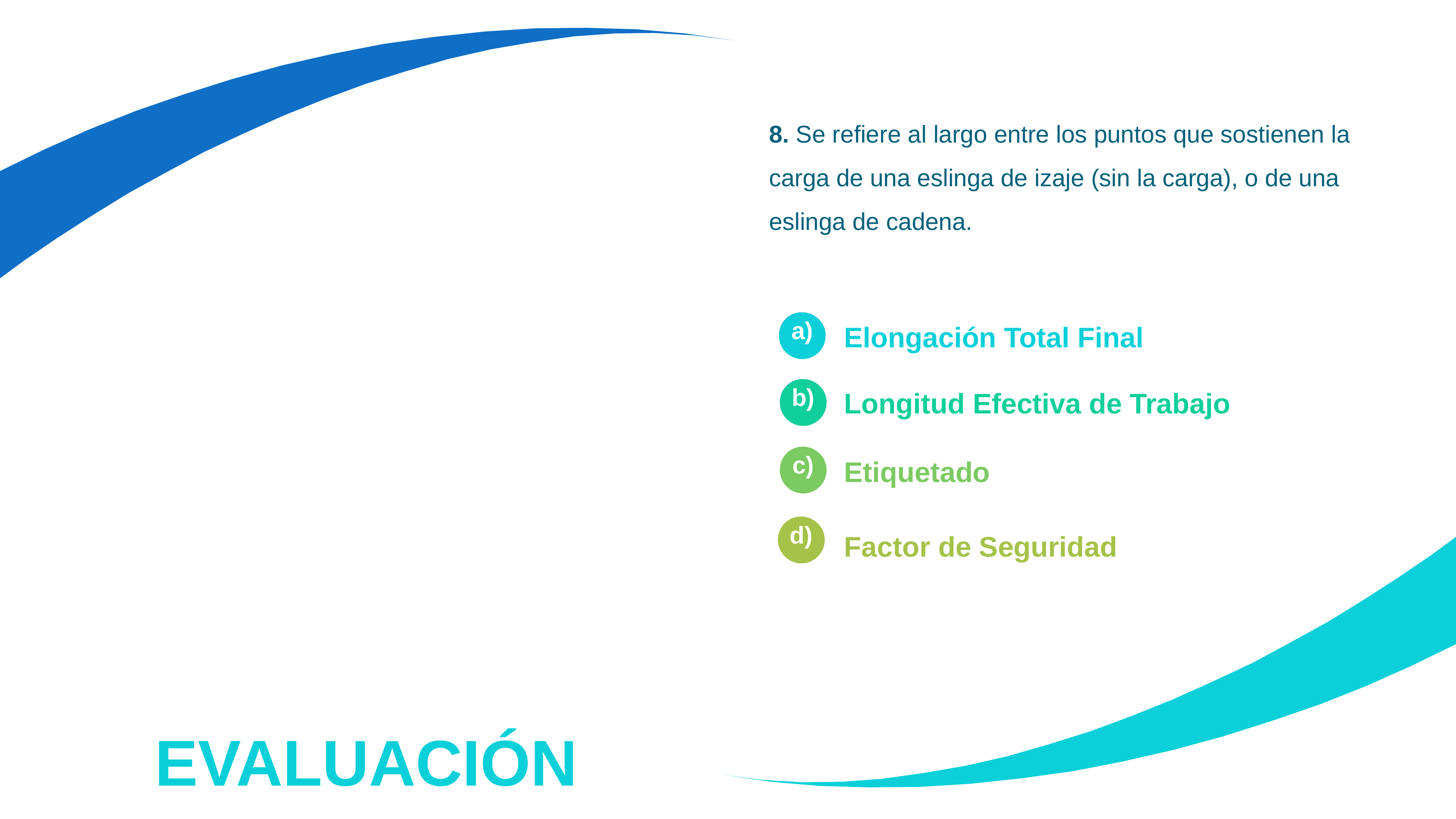

8. Se refiere al largo entre los puntos que sostienen la carga de una eslinga de izaje (sin la carga), o de una eslinga de cadena.
Elongación Total Final

a)
Longitud Efectiva de Trabajo

b)
Etiquetado

c)
Factor de Seguridad

d)

EVALUACIÓN